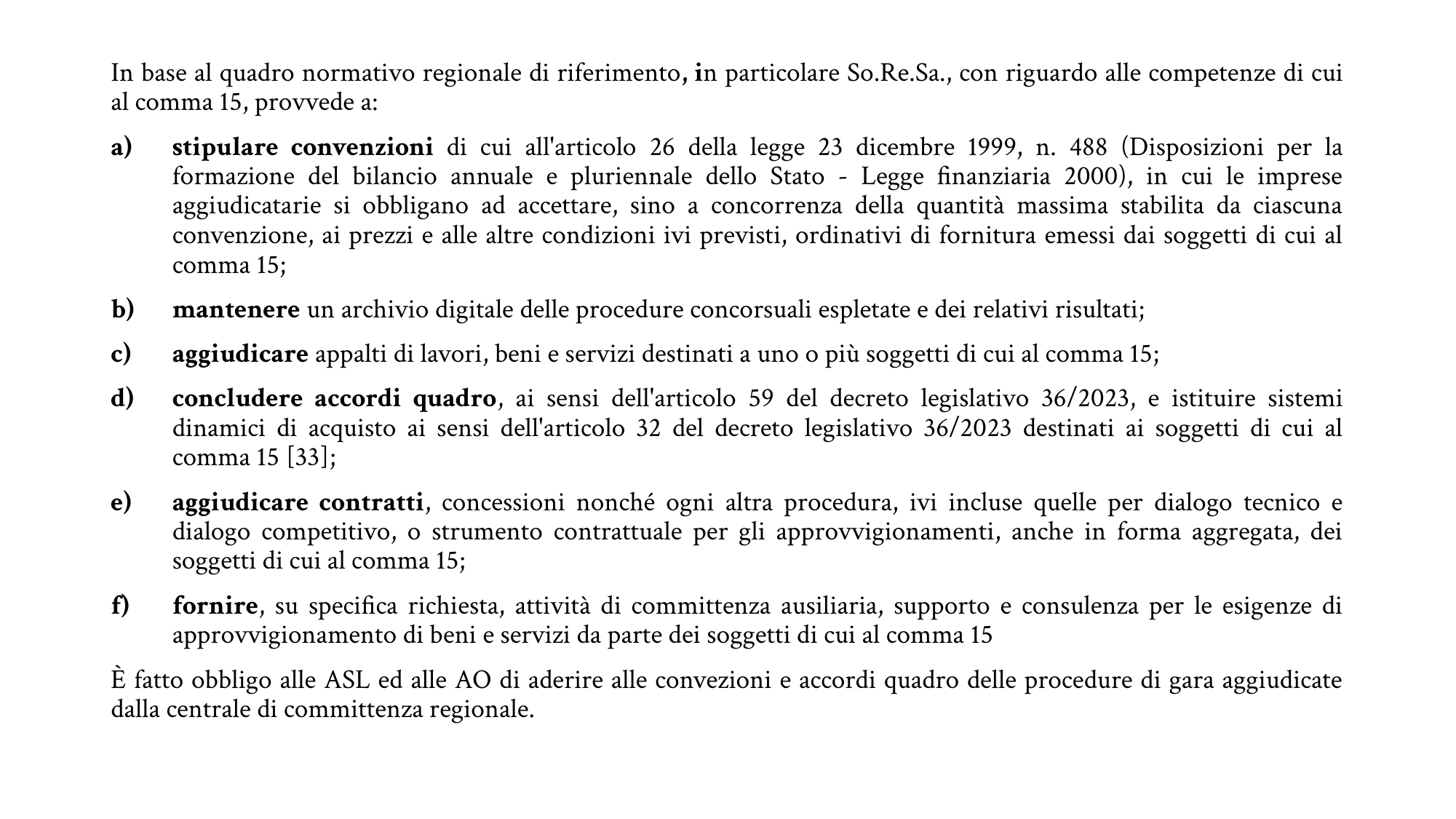

In base al quadro normativo regionale di riferimento, in particolare So.Re.Sa., con riguardo alle competenze di cui al comma 15, provvede a:
stipulare convenzioni di cui all'articolo 26 della legge 23 dicembre 1999, n. 488 (Disposizioni per la formazione del bilancio annuale e pluriennale dello Stato - Legge finanziaria 2000), in cui le imprese aggiudicatarie si obbligano ad accettare, sino a concorrenza della quantità massima stabilita da ciascuna convenzione, ai prezzi e alle altre condizioni ivi previsti, ordinativi di fornitura emessi dai soggetti di cui al comma 15;
mantenere un archivio digitale delle procedure concorsuali espletate e dei relativi risultati;
aggiudicare appalti di lavori, beni e servizi destinati a uno o più soggetti di cui al comma 15;
concludere accordi quadro, ai sensi dell'articolo 59 del decreto legislativo 36/2023, e istituire sistemi dinamici di acquisto ai sensi dell'articolo 32 del decreto legislativo 36/2023 destinati ai soggetti di cui al comma 15 [33];
aggiudicare contratti, concessioni nonché ogni altra procedura, ivi incluse quelle per dialogo tecnico e dialogo competitivo, o strumento contrattuale per gli approvvigionamenti, anche in forma aggregata, dei soggetti di cui al comma 15;
fornire, su specifica richiesta, attività di committenza ausiliaria, supporto e consulenza per le esigenze di approvvigionamento di beni e servizi da parte dei soggetti di cui al comma 15
È fatto obbligo alle ASL ed alle AO di aderire alle convezioni e accordi quadro delle procedure di gara aggiudicate dalla centrale di committenza regionale.